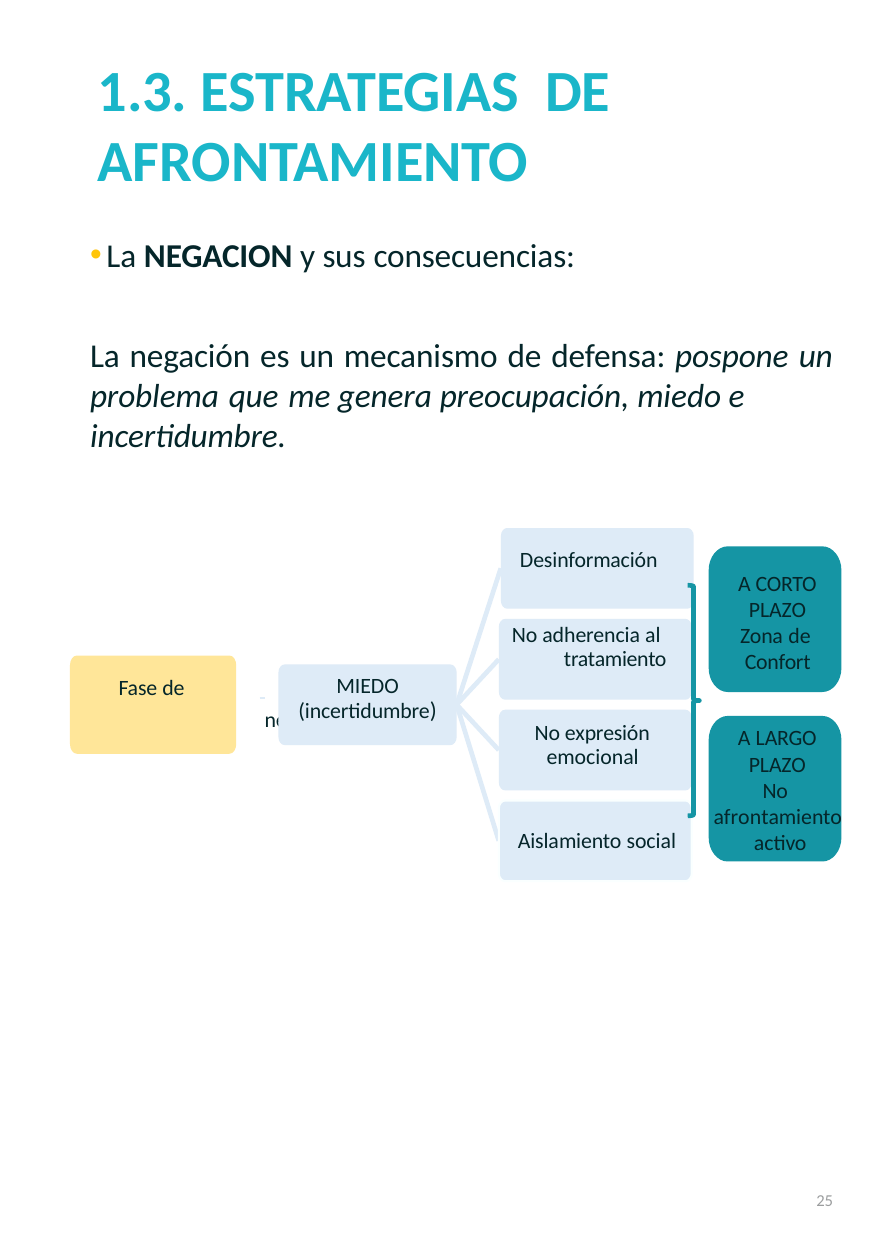

1.3. ESTRATEGIAS  DE AFRONTAMIENTO
La NEGACION y sus consecuencias:

La negación es un mecanismo de defensa: pospone un problema que me genera preocupación, miedo e incertidumbre.

Desinformación

A CORTO
PLAZO
Zona de  Confort

  No adherencia al tratamiento

Fase de 	 	 negación

MIEDO
(incertidumbre)

No expresión  emocional
A LARGO
PLAZO
No  afrontamiento  activo
Aislamiento social
25